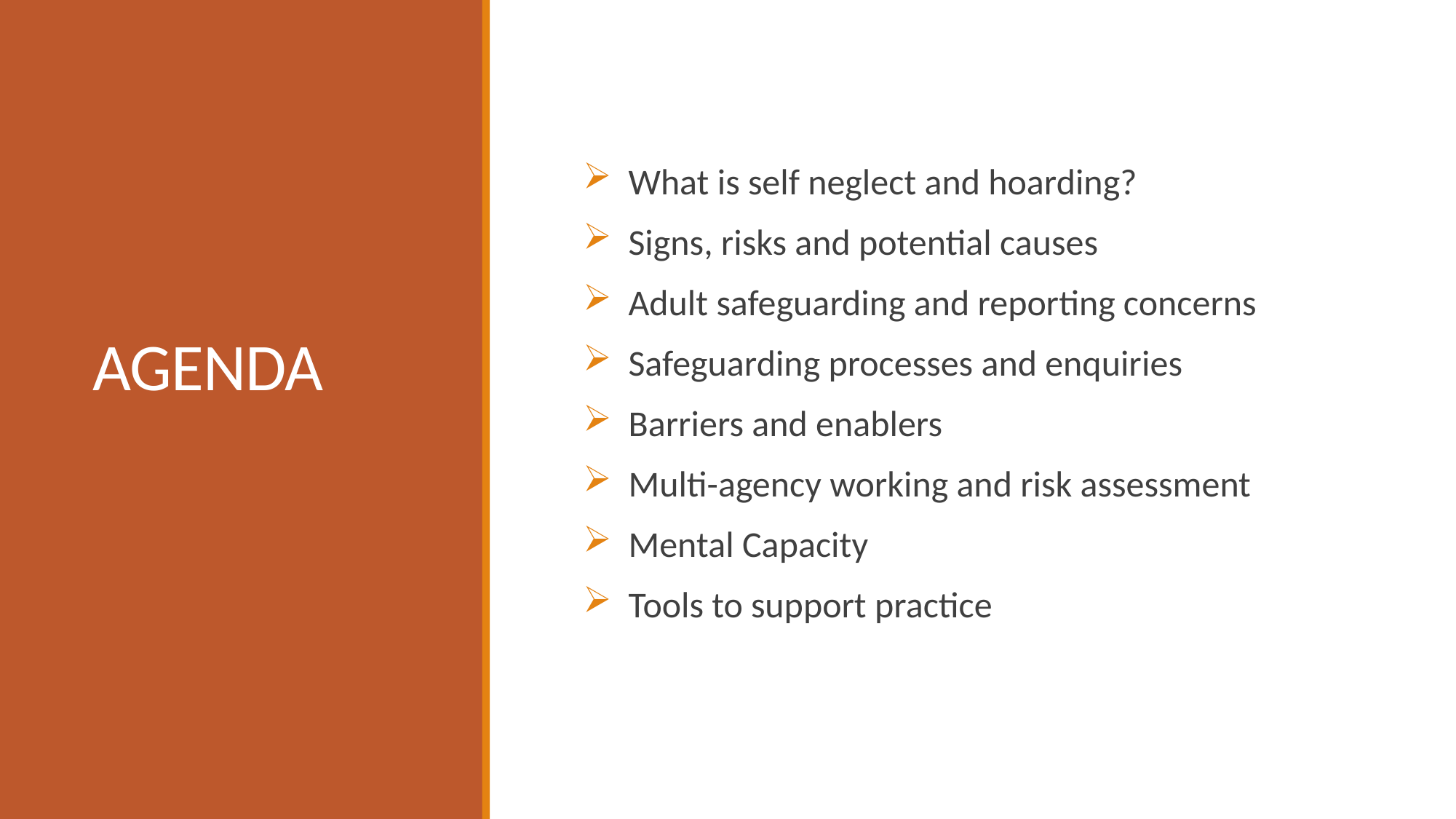

# AGENDA
  What is self neglect and hoarding?
  Signs, risks and potential causes
  Adult safeguarding and reporting concerns
  Safeguarding processes and enquiries
  Barriers and enablers
  Multi-agency working and risk assessment
  Mental Capacity
  Tools to support practice